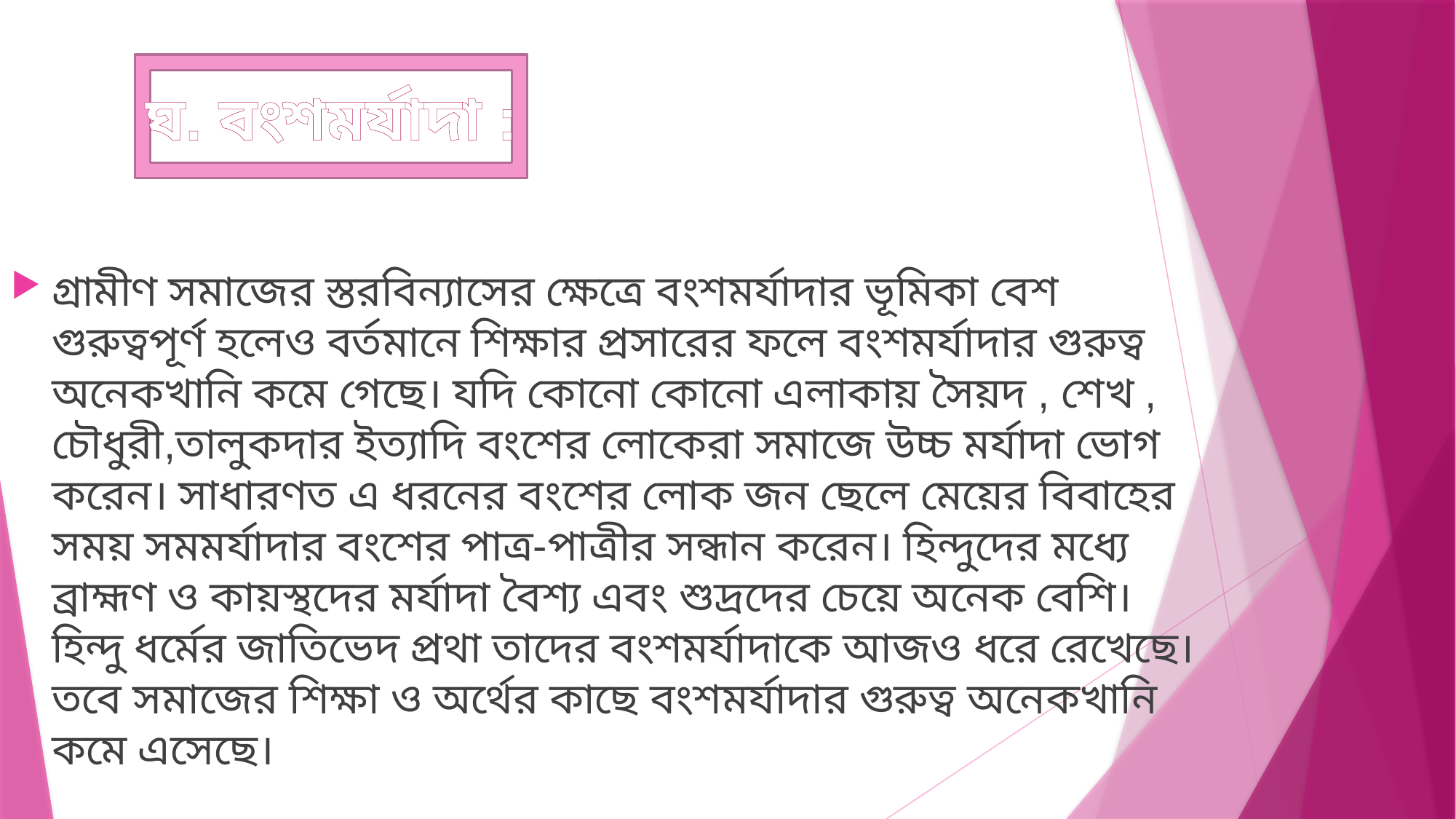

ঘ. বংশমর্যাদা :
গ্রামীণ সমাজের স্তরবিন্যাসের ক্ষেত্রে বংশমর্যাদার ভূমিকা বেশ গুরুত্বপূর্ণ হলেও বর্তমানে শিক্ষার প্রসারের ফলে বংশমর্যাদার গুরুত্ব অনেকখানি কমে গেছে। যদি কোনো কোনো এলাকায় সৈয়দ , শেখ , চৌধুরী,তালুকদার ইত্যাদি বংশের লোকেরা সমাজে উচ্চ মর্যাদা ভোগ করেন। সাধারণত এ ধরনের বংশের লোক জন ছেলে মেয়ের বিবাহের সময় সমমর্যাদার বংশের পাত্র-পাত্রীর সন্ধান করেন। হিন্দুদের মধ্যে ব্রাহ্মণ ও কায়স্থদের মর্যাদা বৈশ্য এবং শুদ্রদের চেয়ে অনেক বেশি। হিন্দু ধর্মের জাতিভেদ প্রথা তাদের বংশমর্যাদাকে আজও ধরে রেখেছে। তবে সমাজের শিক্ষা ও অর্থের কাছে বংশমর্যাদার গুরুত্ব অনেকখানি কমে এসেছে।